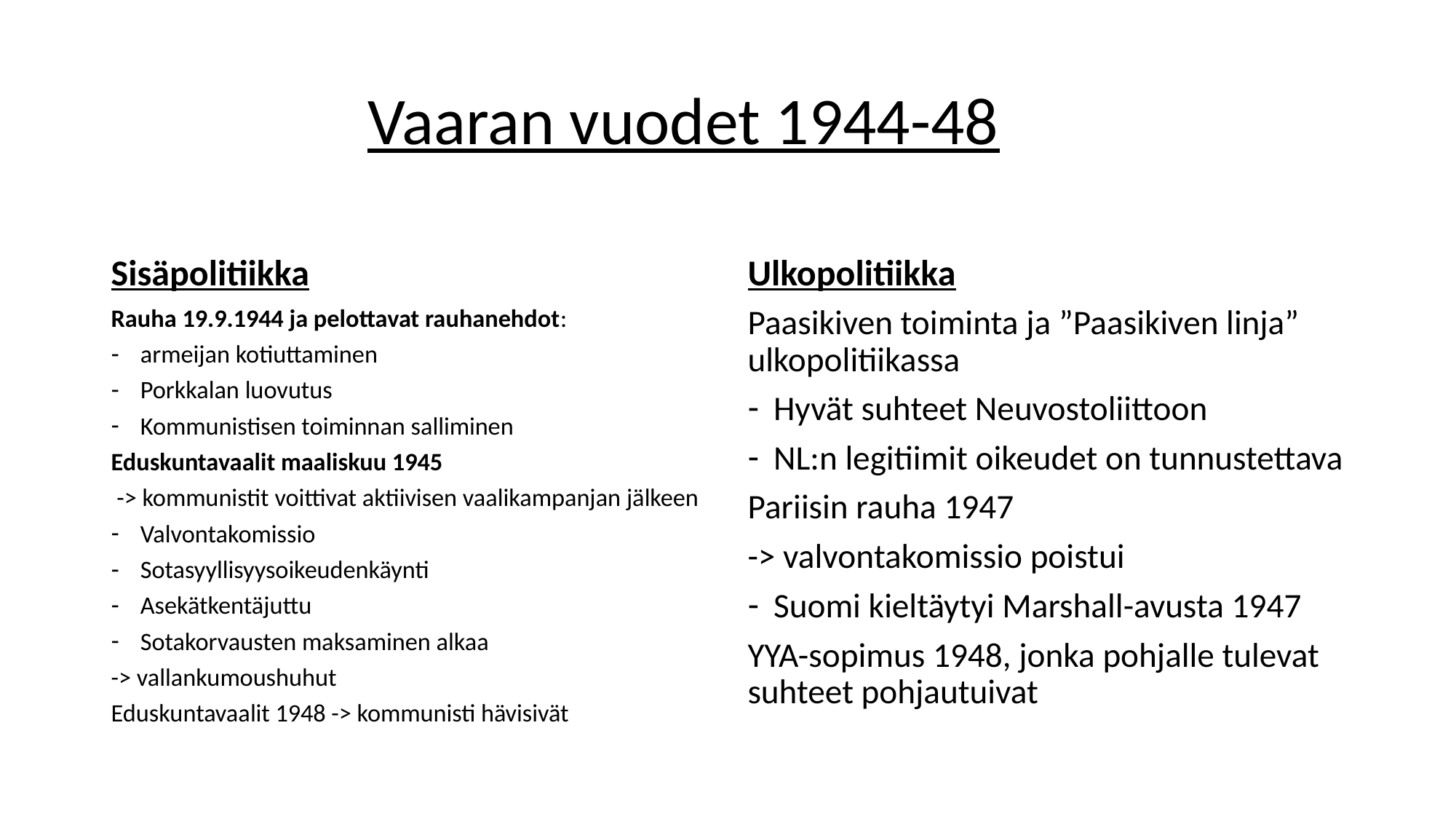

# Vaaran vuodet 1944-48
Sisäpolitiikka
Ulkopolitiikka
Paasikiven toiminta ja ”Paasikiven linja” ulkopolitiikassa
Hyvät suhteet Neuvostoliittoon
NL:n legitiimit oikeudet on tunnustettava
Pariisin rauha 1947
-> valvontakomissio poistui
Suomi kieltäytyi Marshall-avusta 1947
YYA-sopimus 1948, jonka pohjalle tulevat suhteet pohjautuivat
Rauha 19.9.1944 ja pelottavat rauhanehdot:
armeijan kotiuttaminen
Porkkalan luovutus
Kommunistisen toiminnan salliminen
Eduskuntavaalit maaliskuu 1945
 -> kommunistit voittivat aktiivisen vaalikampanjan jälkeen
Valvontakomissio
Sotasyyllisyysoikeudenkäynti
Asekätkentäjuttu
Sotakorvausten maksaminen alkaa
-> vallankumoushuhut
Eduskuntavaalit 1948 -> kommunisti hävisivät